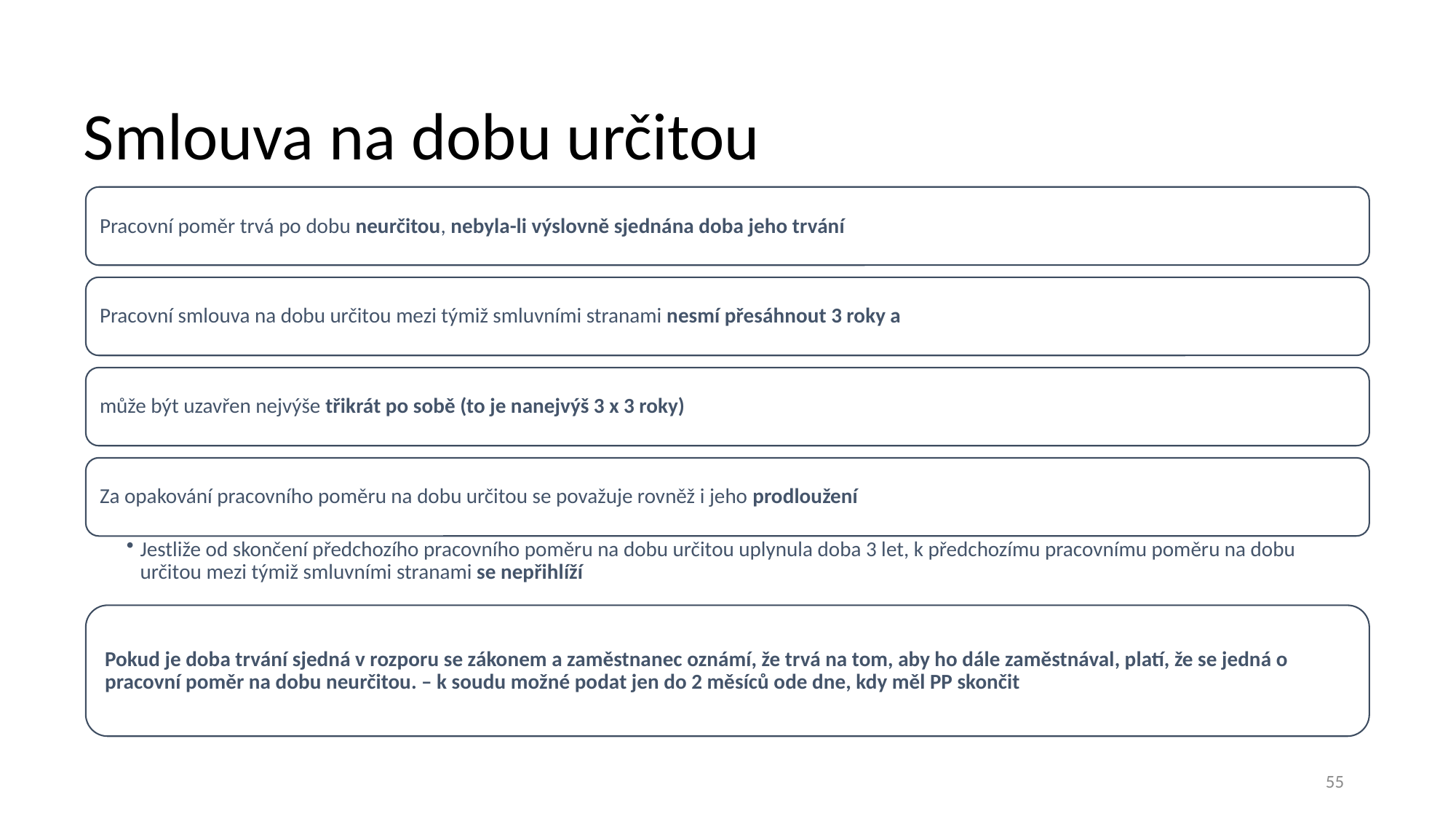

# Smlouva na dobu určitou
Pracovní poměr trvá po dobu neurčitou, nebyla-li výslovně sjednána doba jeho trvání
Pracovní smlouva na dobu určitou mezi týmiž smluvními stranami nesmí přesáhnout 3 roky a
může být uzavřen nejvýše třikrát po sobě (to je nanejvýš 3 x 3 roky)
Za opakování pracovního poměru na dobu určitou se považuje rovněž i jeho prodloužení
Jestliže od skončení předchozího pracovního poměru na dobu určitou uplynula doba 3 let, k předchozímu pracovnímu poměru na dobu určitou mezi týmiž smluvními stranami se nepřihlíží
Pokud je doba trvání sjedná v rozporu se zákonem a zaměstnanec oznámí, že trvá na tom, aby ho dále zaměstnával, platí, že se jedná o pracovní poměr na dobu neurčitou. – k soudu možné podat jen do 2 měsíců ode dne, kdy měl PP skončit
55